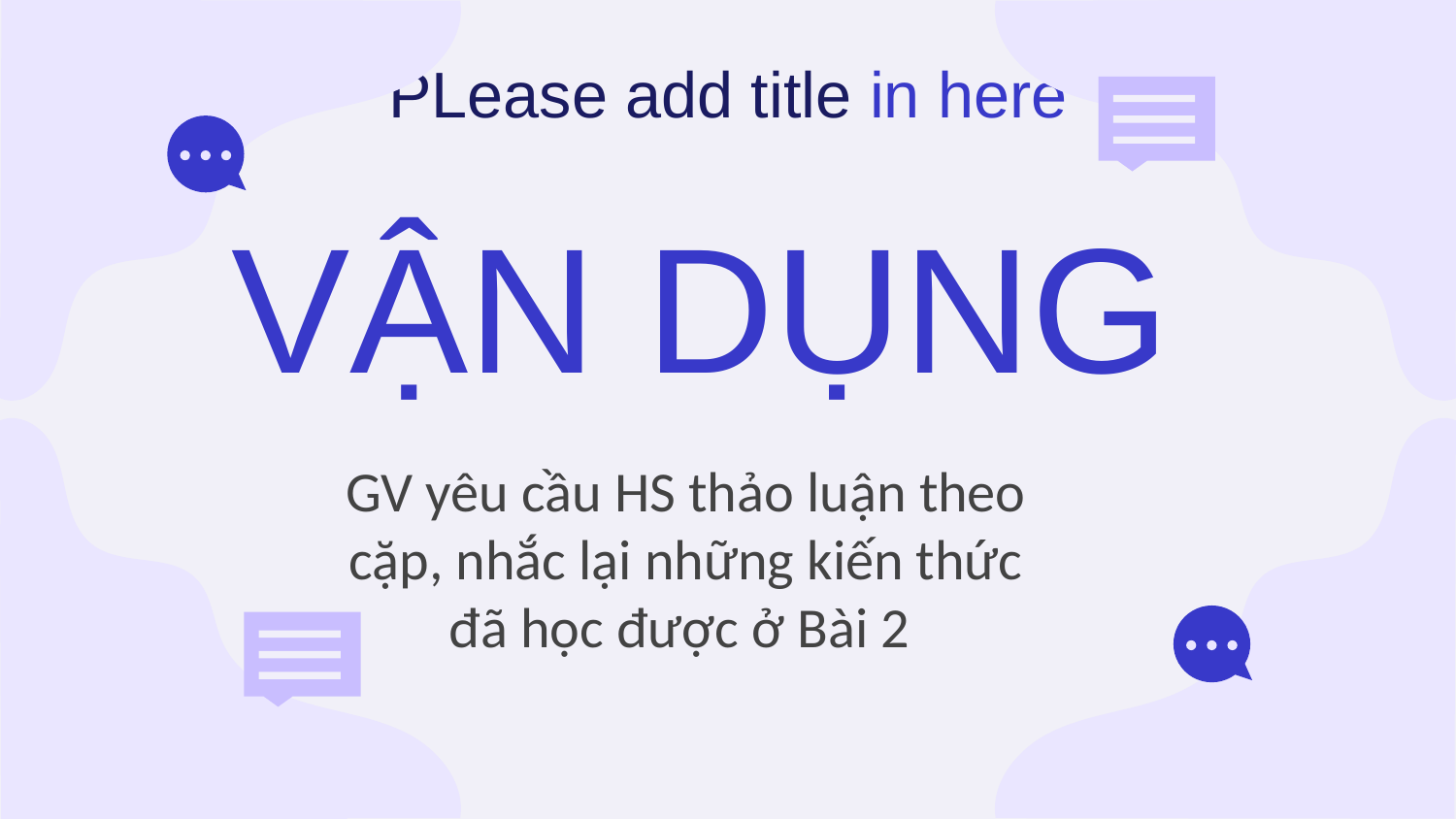

VẬN DỤNG
GV yêu cầu HS thảo luận theo cặp, nhắc lại những kiến thức đã học được ở Bài 2